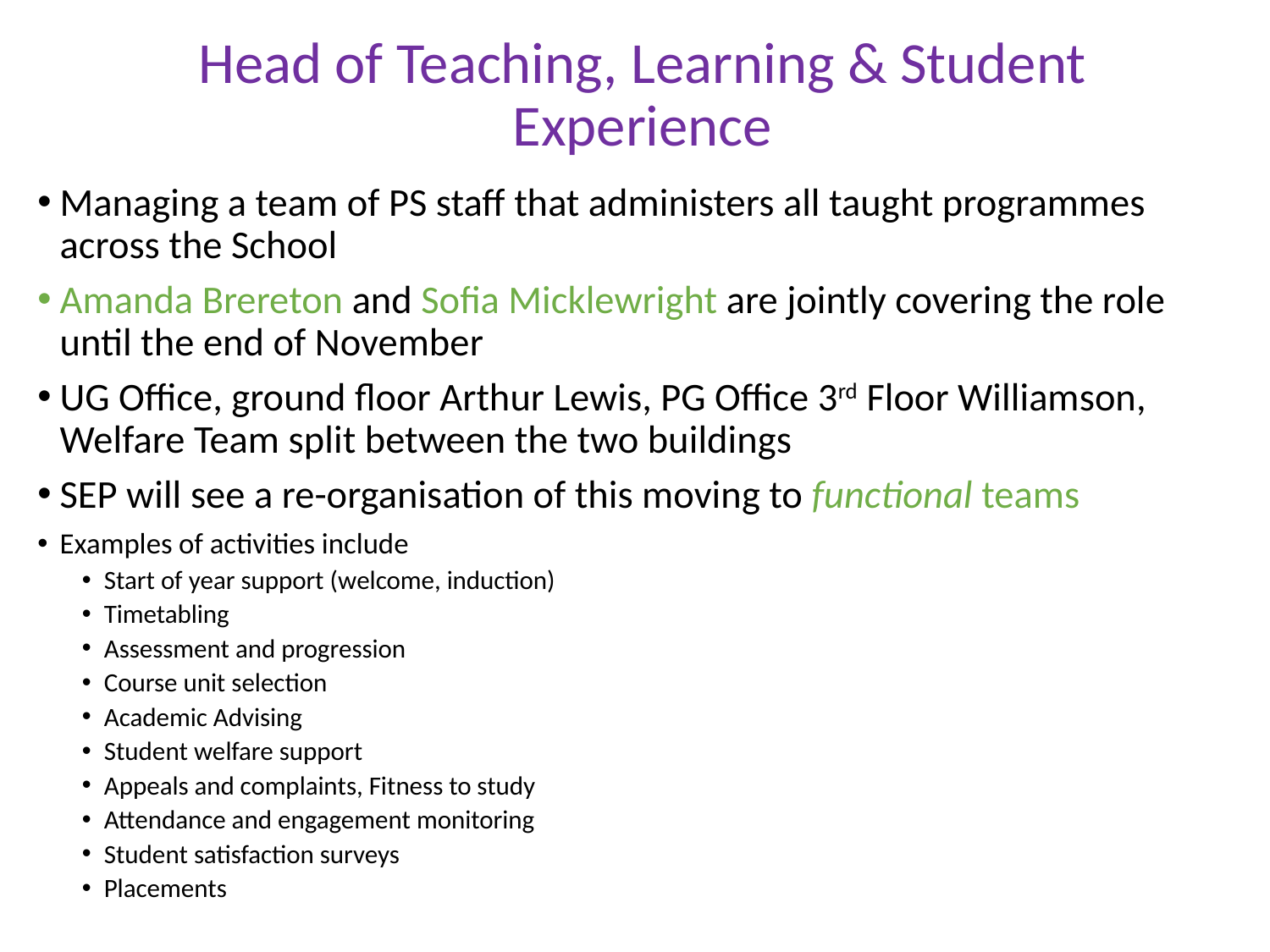

# Head of Teaching, Learning & Student Experience
Managing a team of PS staff that administers all taught programmes across the School
Amanda Brereton and Sofia Micklewright are jointly covering the role until the end of November
UG Office, ground floor Arthur Lewis, PG Office 3rd Floor Williamson, Welfare Team split between the two buildings
SEP will see a re-organisation of this moving to functional teams
Examples of activities include
Start of year support (welcome, induction)
Timetabling
Assessment and progression
Course unit selection
Academic Advising
Student welfare support
Appeals and complaints, Fitness to study
Attendance and engagement monitoring
Student satisfaction surveys
Placements